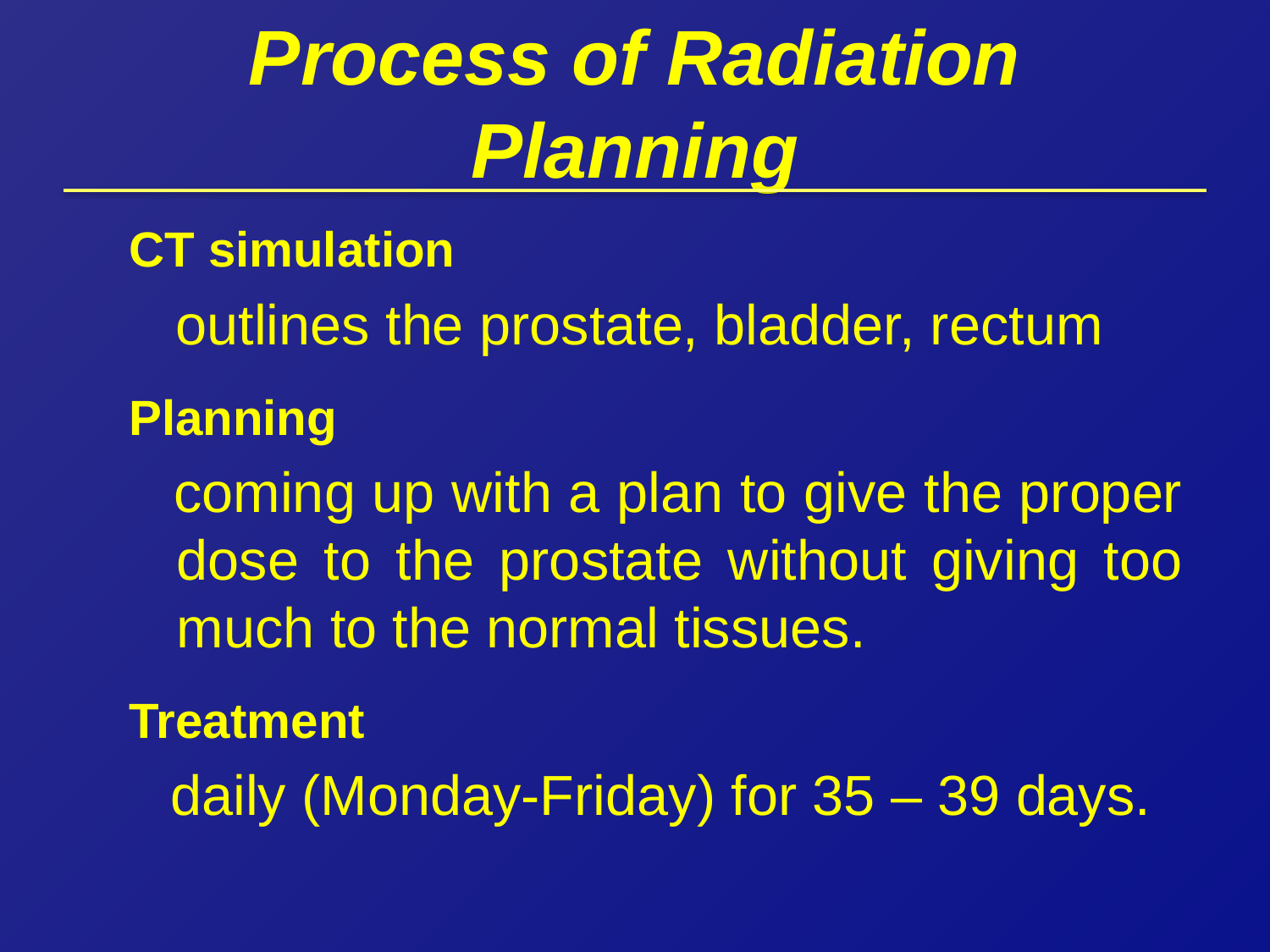

# Process of Radiation Planning
CT simulation
   outlines the prostate, bladder, rectum

Planning
   coming up with a plan to give the proper dose to the prostate without giving too much to the normal tissues.

Treatment
   daily (Monday-Friday) for 35 – 39 days.